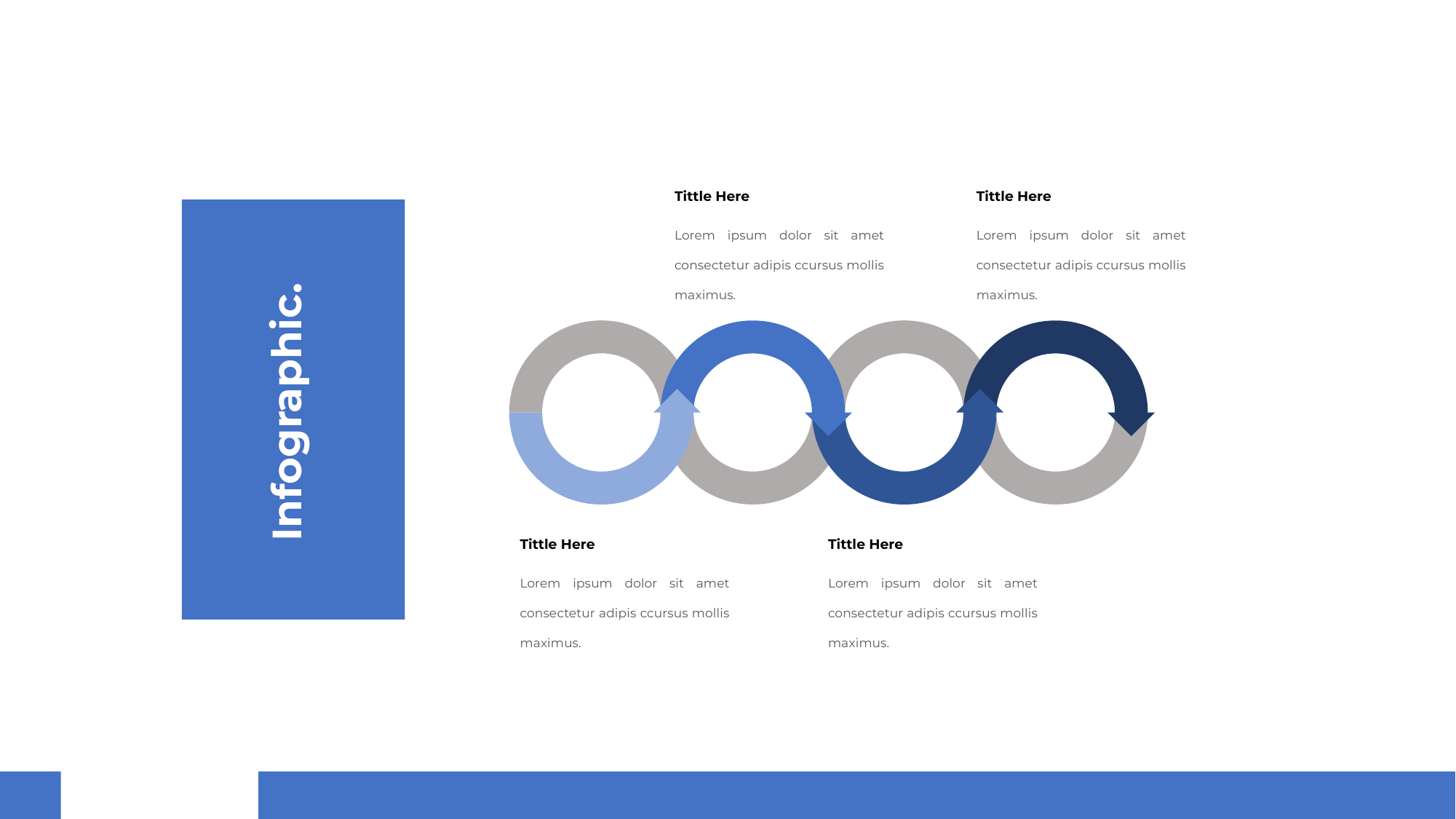

Tittle Here
Tittle Here

Lorem ipsum dolor sit amet consectetur adipis ccursus mollis maximus.
Lorem ipsum dolor sit amet consectetur adipis ccursus mollis maximus.

Infographic.

Tittle Here
Tittle Here
Lorem ipsum dolor sit amet consectetur adipis ccursus mollis maximus.
Lorem ipsum dolor sit amet consectetur adipis ccursus mollis maximus.